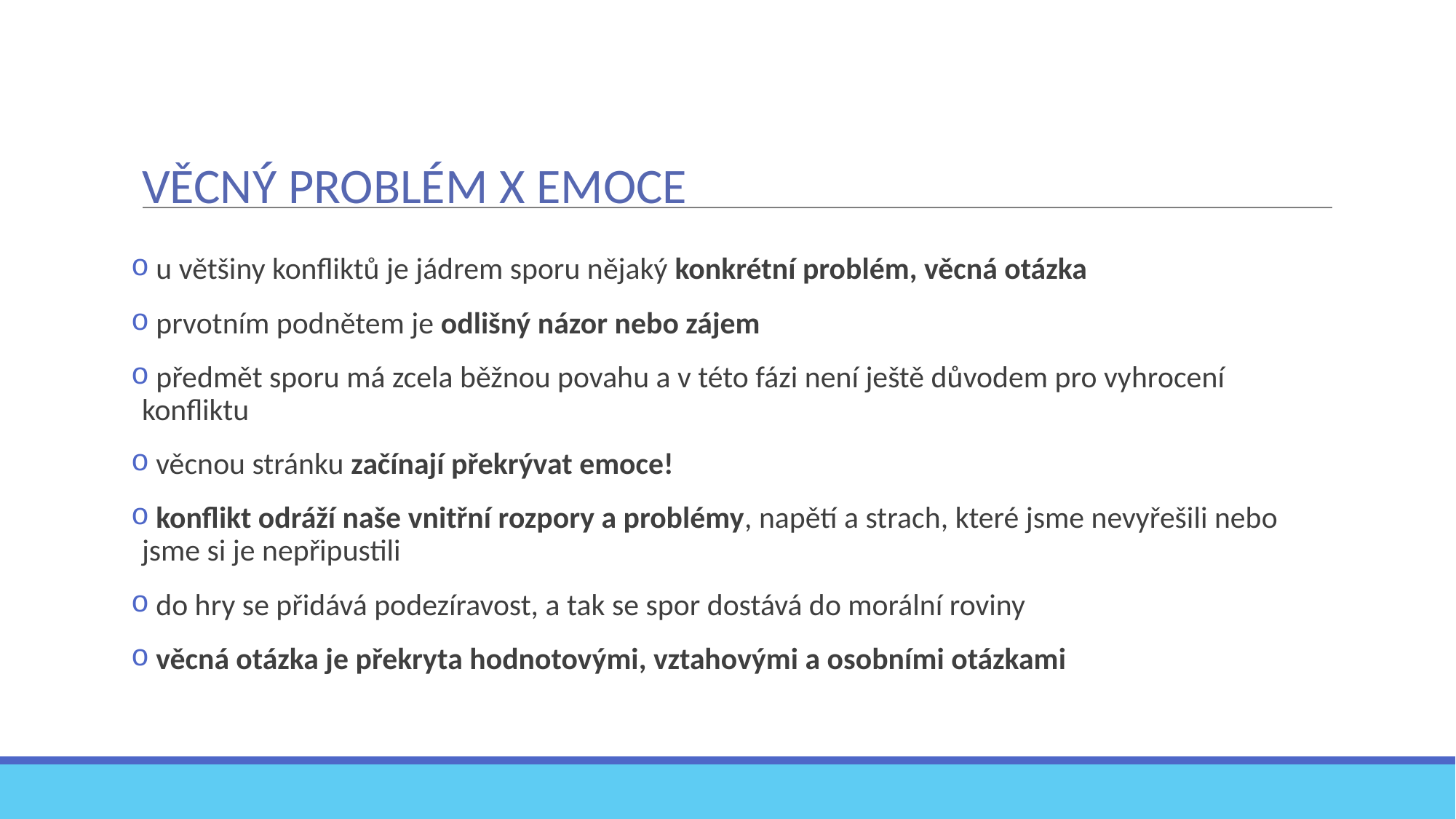

# VĚCNÝ PROBLÉM X EMOCE
 u většiny konfliktů je jádrem sporu nějaký konkrétní problém, věcná otázka
 prvotním podnětem je odlišný názor nebo zájem
 předmět sporu má zcela běžnou povahu a v této fázi není ještě důvodem pro vyhrocení konfliktu
 věcnou stránku začínají překrývat emoce!
 konflikt odráží naše vnitřní rozpory a problémy, napětí a strach, které jsme nevyřešili nebo jsme si je nepřipustili
 do hry se přidává podezíravost, a tak se spor dostává do morální roviny
 věcná otázka je překryta hodnotovými, vztahovými a osobními otázkami